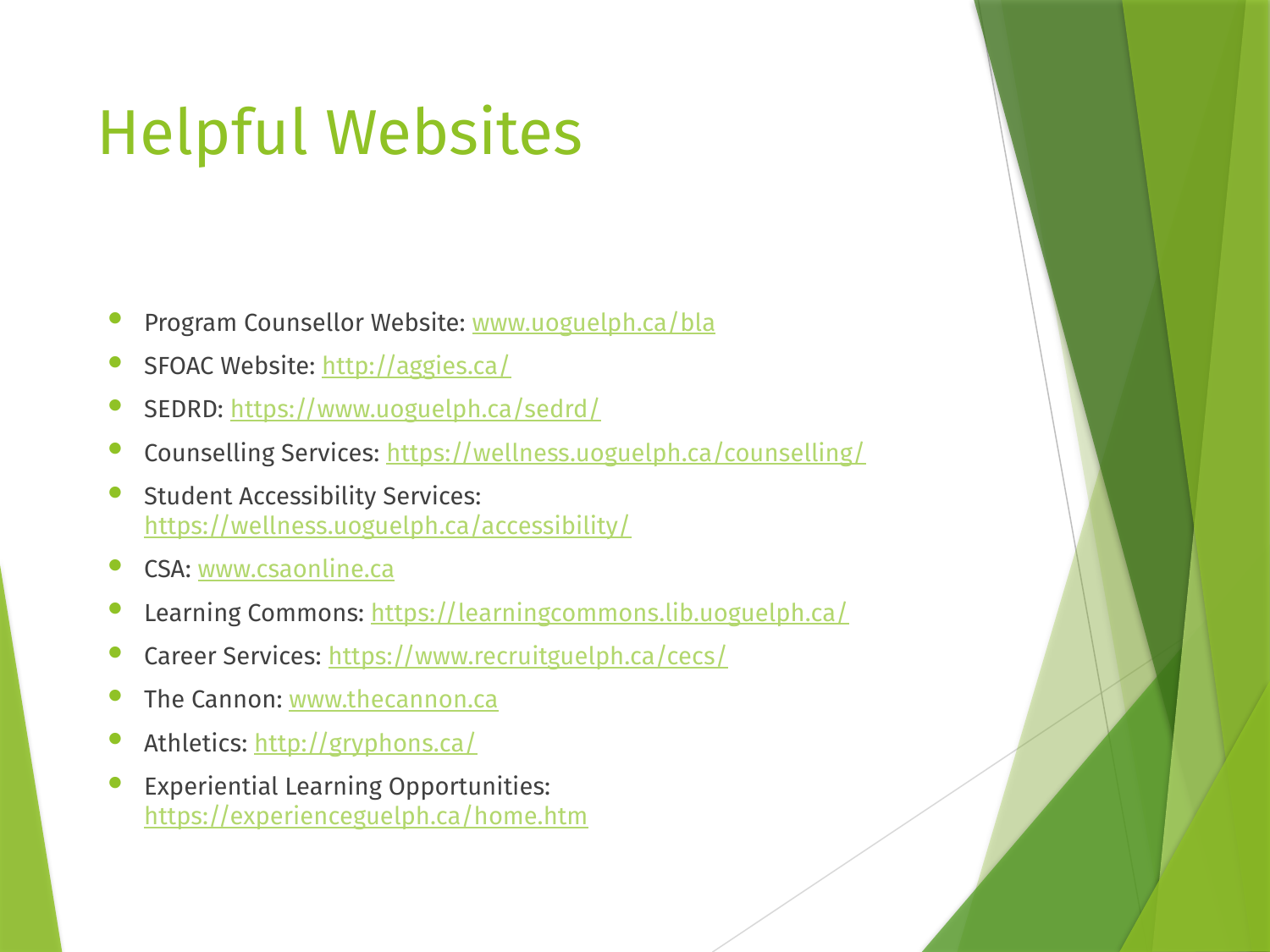

# Helpful Websites
Program Counsellor Website: www.uoguelph.ca/bla
SFOAC Website: http://aggies.ca/
SEDRD: https://www.uoguelph.ca/sedrd/
Counselling Services: https://wellness.uoguelph.ca/counselling/
Student Accessibility Services: https://wellness.uoguelph.ca/accessibility/
CSA: www.csaonline.ca
Learning Commons: https://learningcommons.lib.uoguelph.ca/
Career Services: https://www.recruitguelph.ca/cecs/
The Cannon: www.thecannon.ca
Athletics: http://gryphons.ca/
Experiential Learning Opportunities: https://experienceguelph.ca/home.htm